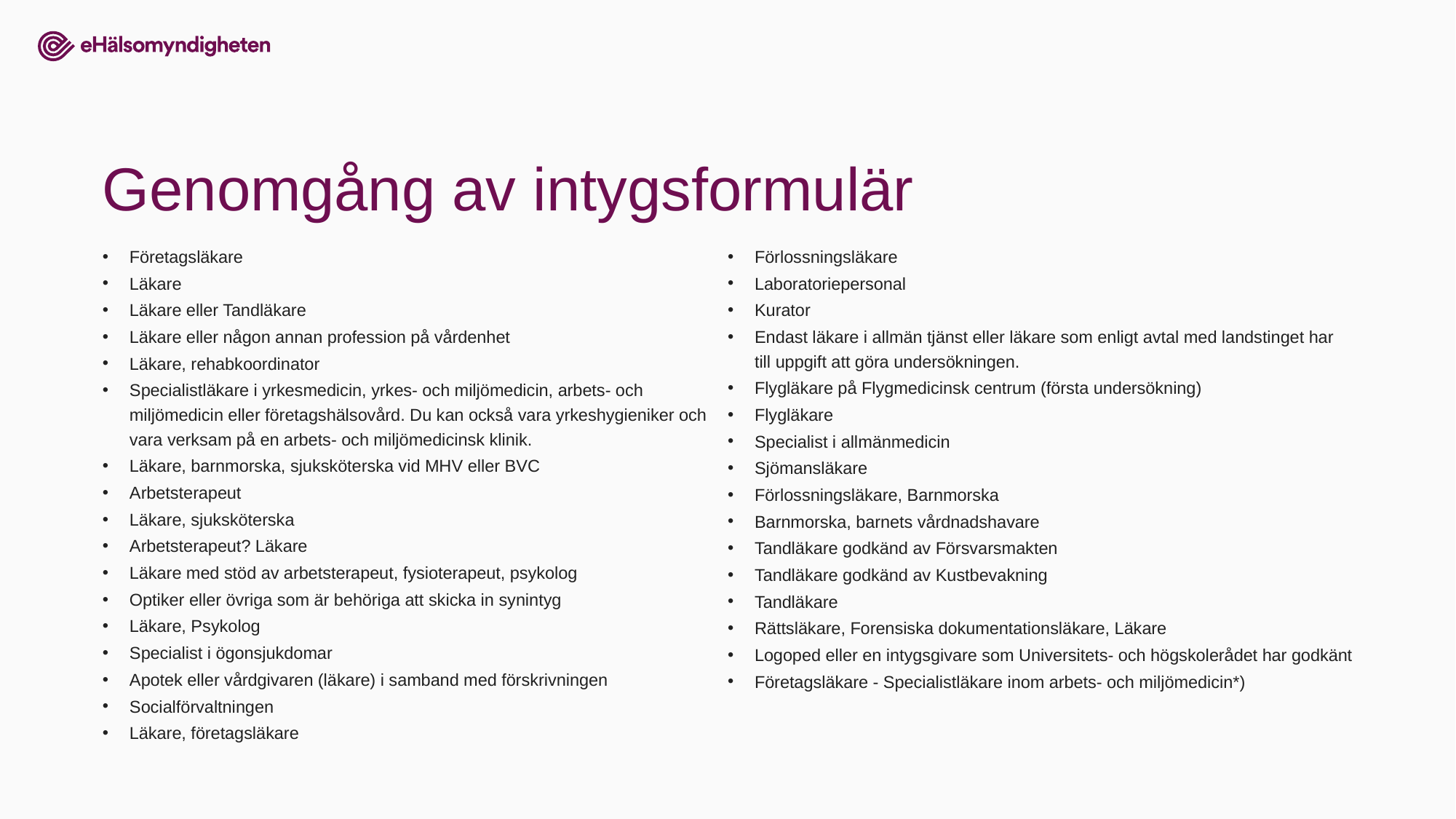

# Genomgång av intygsformulär
Företagsläkare
Läkare
Läkare eller Tandläkare
Läkare eller någon annan profession på vårdenhet
Läkare, rehabkoordinator
Specialistläkare i yrkesmedicin, yrkes- och miljömedicin, arbets- och miljömedicin eller företagshälsovård. Du kan också vara yrkeshygieniker och vara verksam på en arbets- och miljömedicinsk klinik.
Läkare, barnmorska, sjuksköterska vid MHV eller BVC
Arbetsterapeut
Läkare, sjuksköterska
Arbetsterapeut? Läkare
Läkare med stöd av arbetsterapeut, fysioterapeut, psykolog
Optiker eller övriga som är behöriga att skicka in synintyg
Läkare, Psykolog
Specialist i ögonsjukdomar
Apotek eller vårdgivaren (läkare) i samband med förskrivningen
Socialförvaltningen
Läkare, företagsläkare
Förlossningsläkare
Laboratoriepersonal
Kurator
Endast läkare i allmän tjänst eller läkare som enligt avtal med landstinget har till uppgift att göra undersökningen.
Flygläkare på Flygmedicinsk centrum (första undersökning)
Flygläkare
Specialist i allmänmedicin
Sjömansläkare
Förlossningsläkare, Barnmorska
Barnmorska, barnets vårdnadshavare
Tandläkare godkänd av Försvarsmakten
Tandläkare godkänd av Kustbevakning
Tandläkare
Rättsläkare, Forensiska dokumentationsläkare, Läkare
Logoped eller en intygsgivare som Universitets- och högskolerådet har godkänt
Företagsläkare - Specialistläkare inom arbets- och miljömedicin*)